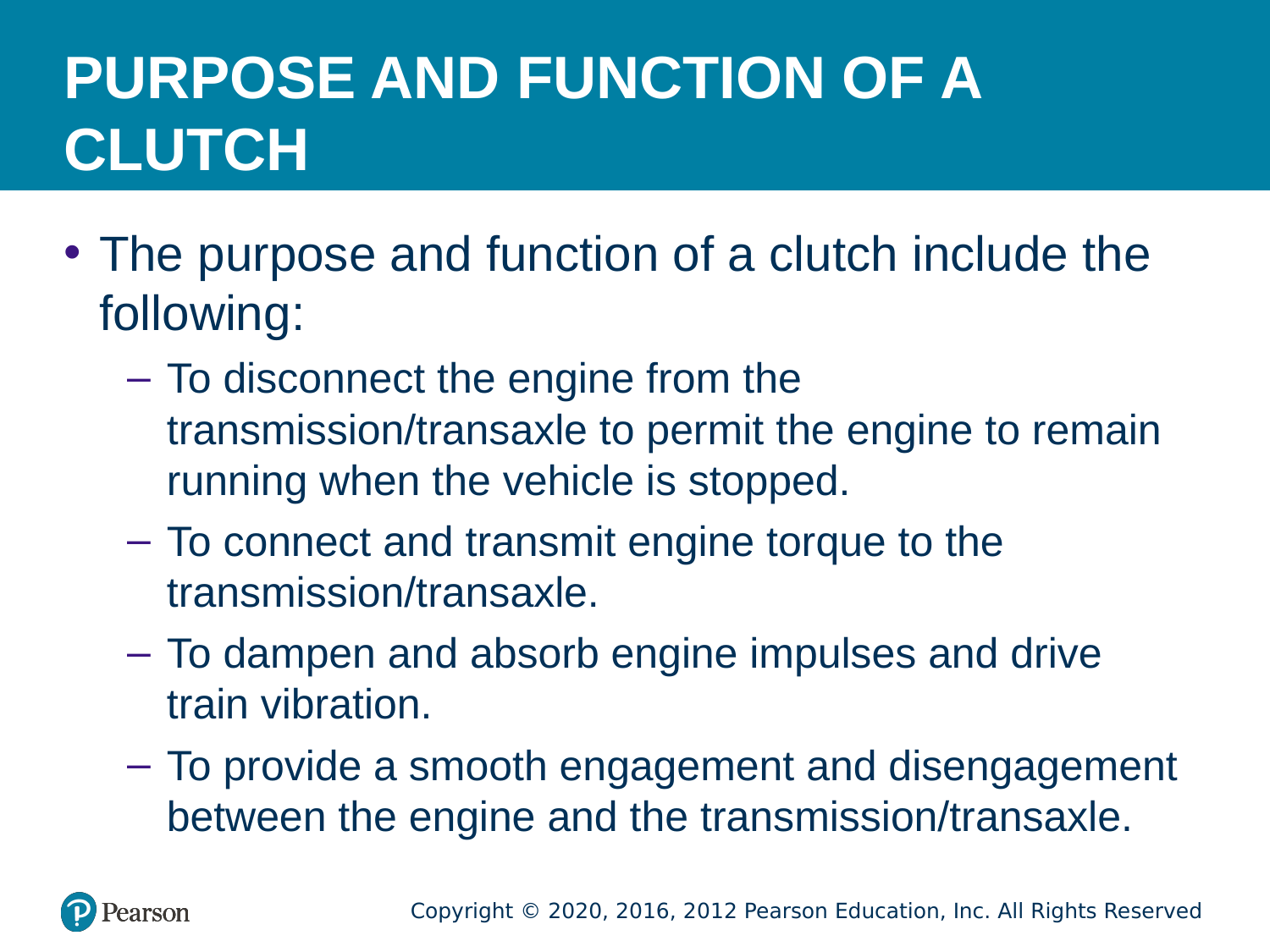

# PURPOSE AND FUNCTION OF A CLUTCH
The purpose and function of a clutch include the following:
To disconnect the engine from the transmission/transaxle to permit the engine to remain running when the vehicle is stopped.
To connect and transmit engine torque to the transmission/transaxle.
To dampen and absorb engine impulses and drive train vibration.
To provide a smooth engagement and disengagement between the engine and the transmission/transaxle.